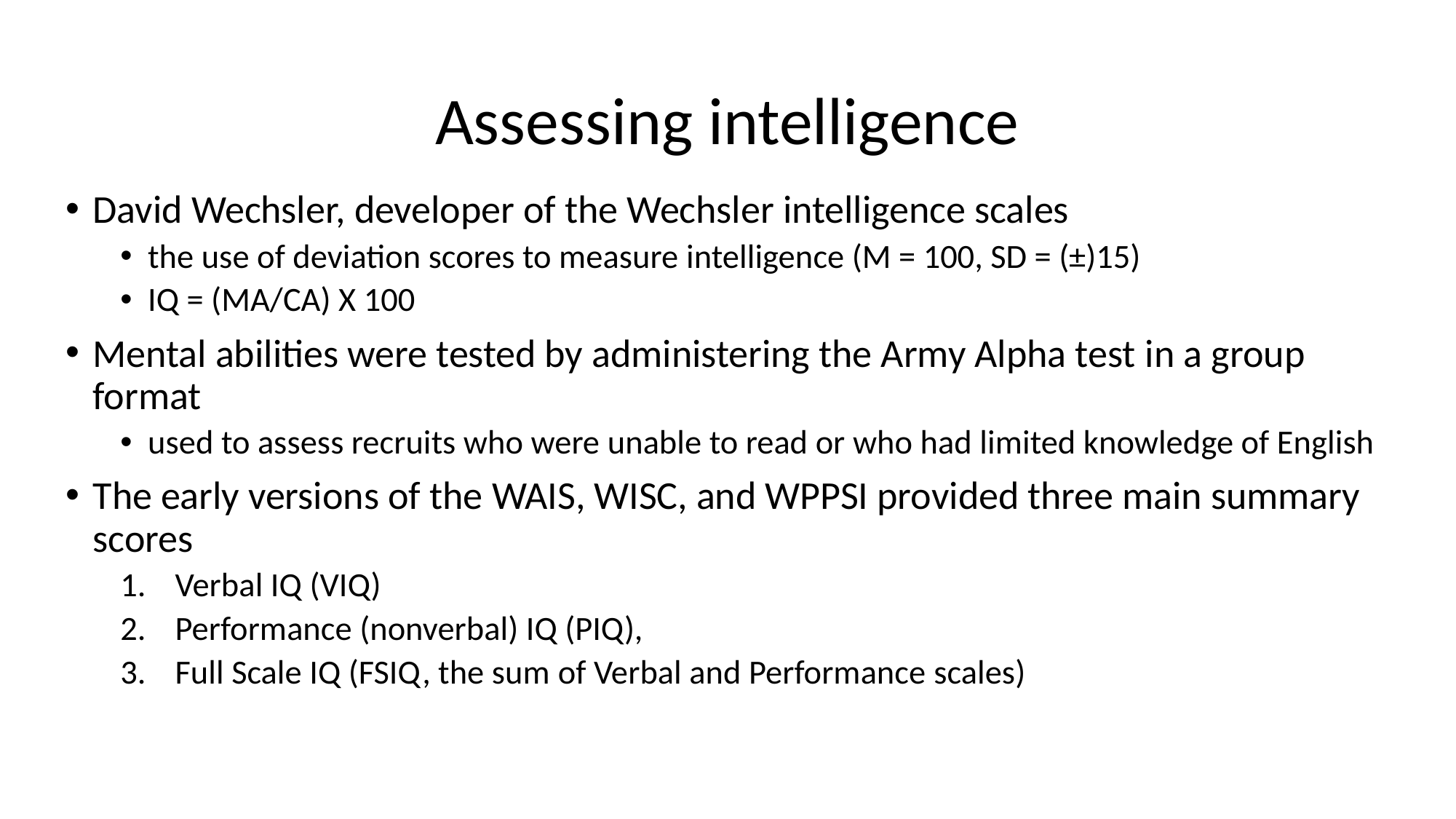

# Assessing intelligence
David Wechsler, developer of the Wechsler intelligence scales
the use of deviation scores to measure intelligence (M = 100, SD = (±)15)
IQ = (MA/CA) X 100
Mental abilities were tested by administering the Army Alpha test in a group format
used to assess recruits who were unable to read or who had limited knowledge of English
The early versions of the WAIS, WISC, and WPPSI provided three main summary scores
Verbal IQ (VIQ)
Performance (nonverbal) IQ (PIQ),
Full Scale IQ (FSIQ, the sum of Verbal and Performance scales)